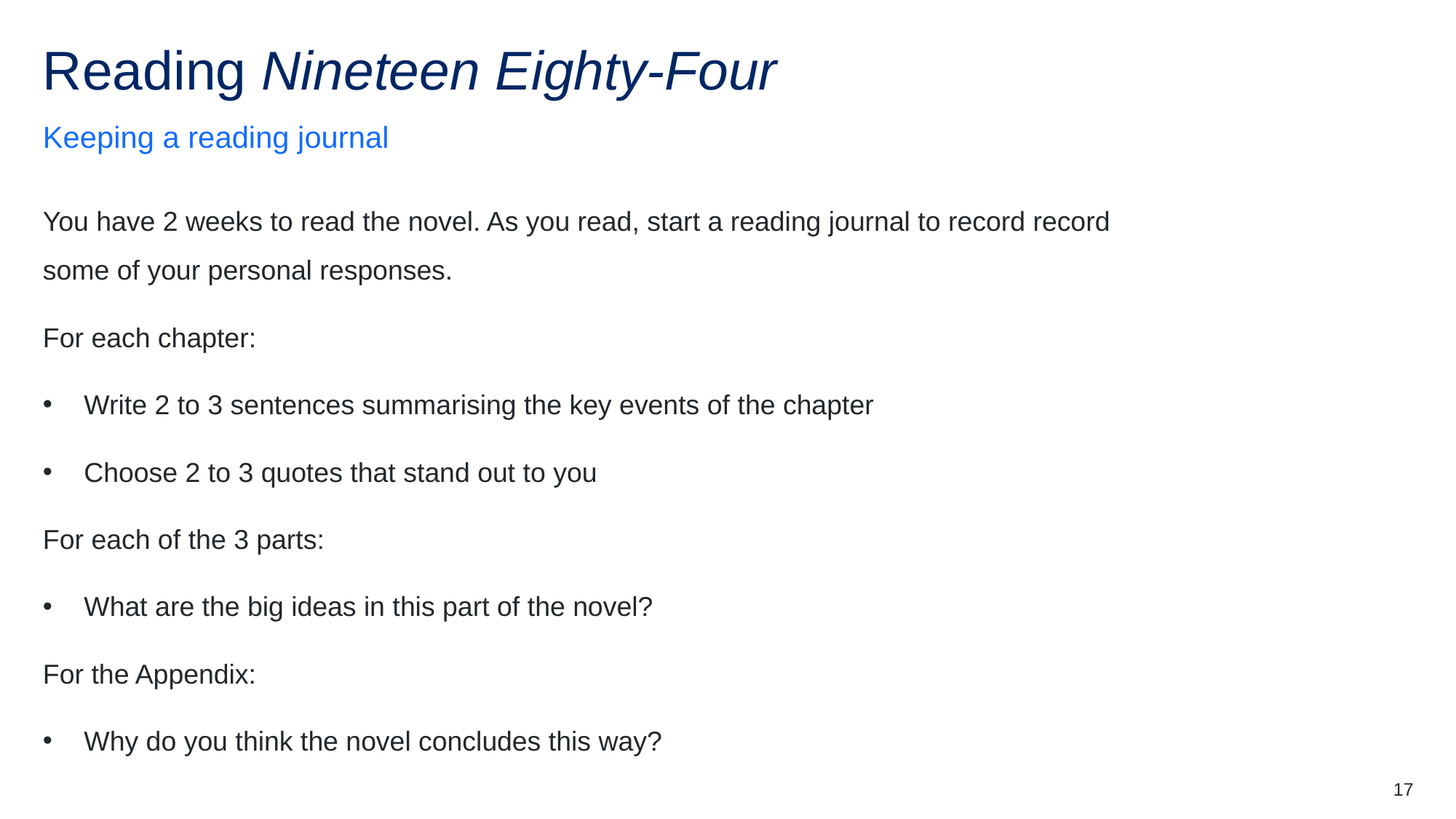

# Reading Nineteen Eighty-Four
Keeping a reading journal
You have 2 weeks to read the novel. As you read, start a reading journal to record record some of your personal responses.
For each chapter:
Write 2 to 3 sentences summarising the key events of the chapter
Choose 2 to 3 quotes that stand out to you
For each of the 3 parts:
What are the big ideas in this part of the novel?
For the Appendix:
Why do you think the novel concludes this way?
17